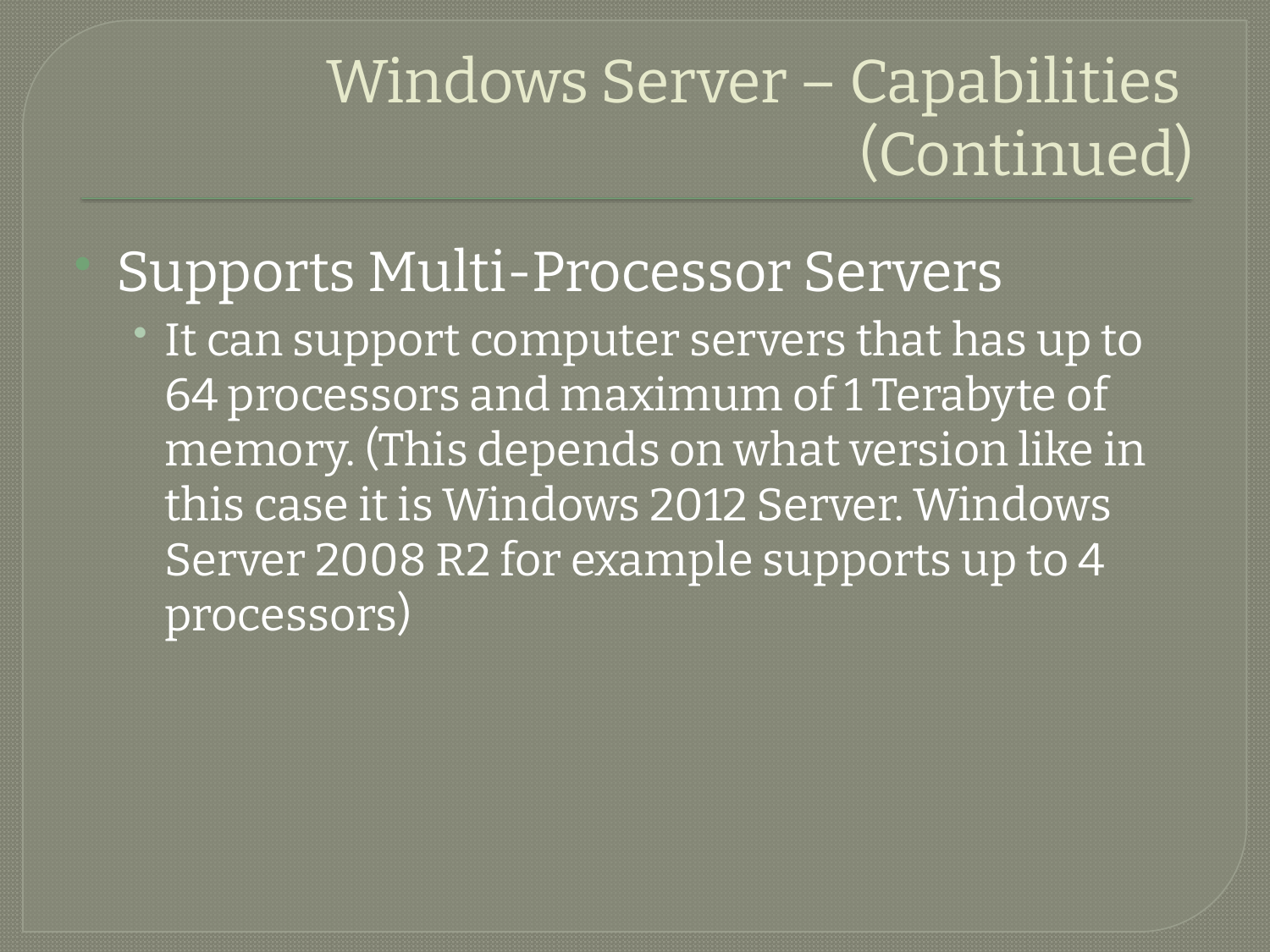

# Windows Server – Capabilities  (Continued)
Supports Multi-Processor Servers
It can support computer servers that has up to 64 processors and maximum of 1 Terabyte of memory. (This depends on what version like in this case it is Windows 2012 Server. Windows Server 2008 R2 for example supports up to 4 processors)